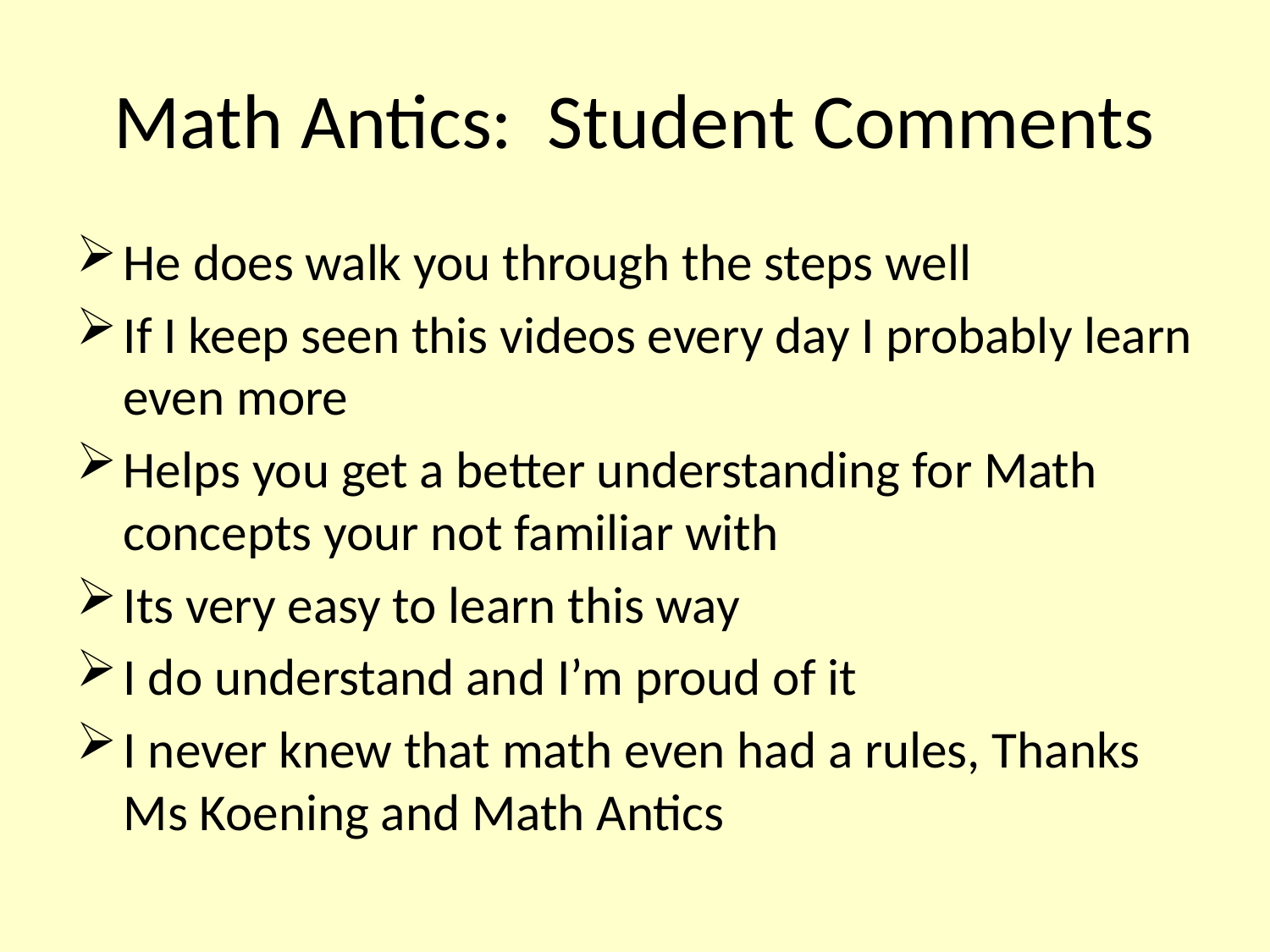

# Math Antics:  Student Comments
He does walk you through the steps well
If I keep seen this videos every day I probably learn even more
Helps you get a better understanding for Math concepts your not familiar with
Its very easy to learn this way
I do understand and I’m proud of it
I never knew that math even had a rules, Thanks Ms Koening and Math Antics